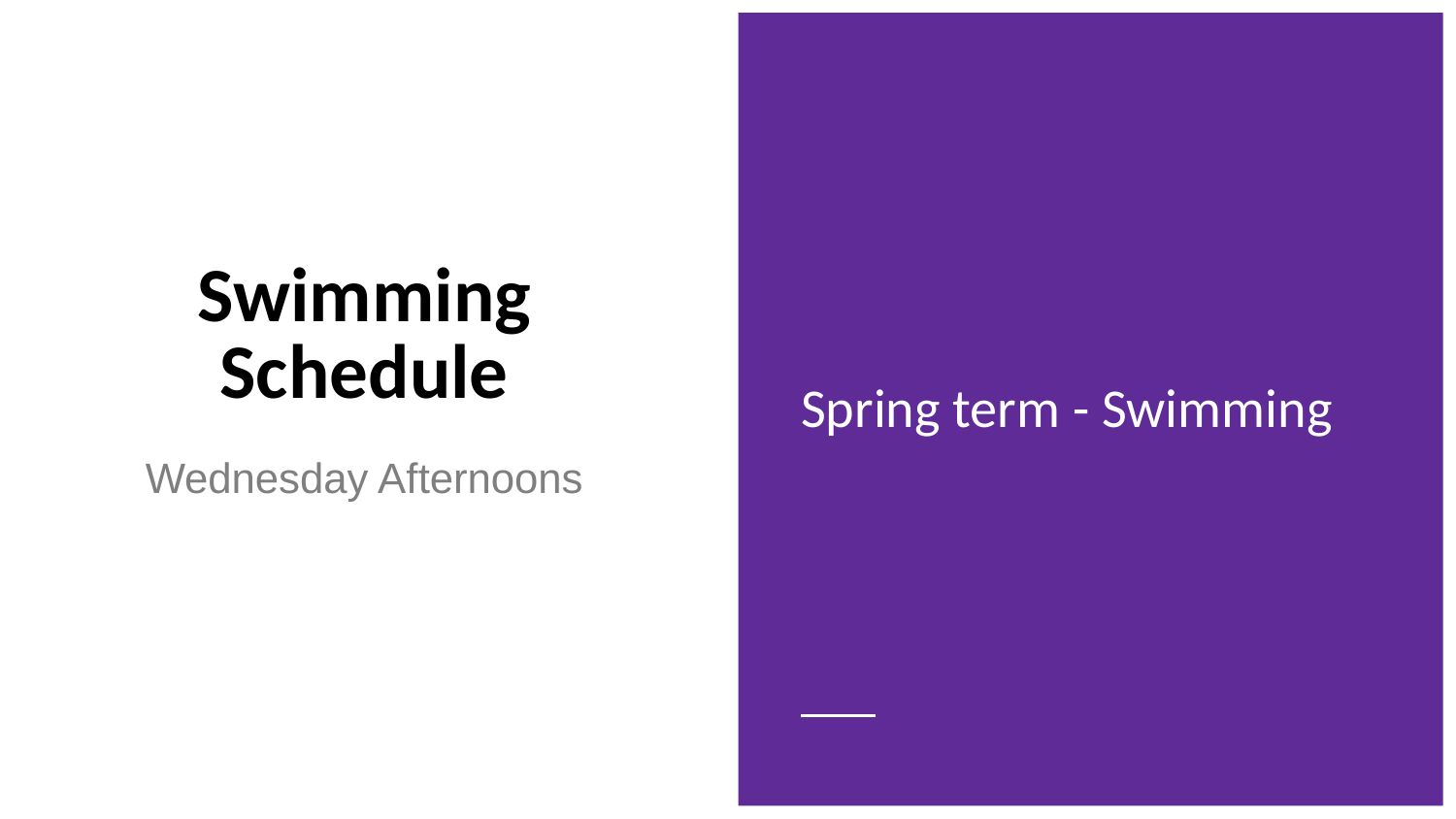

Spring term - Swimming
# Swimming Schedule
Wednesday Afternoons